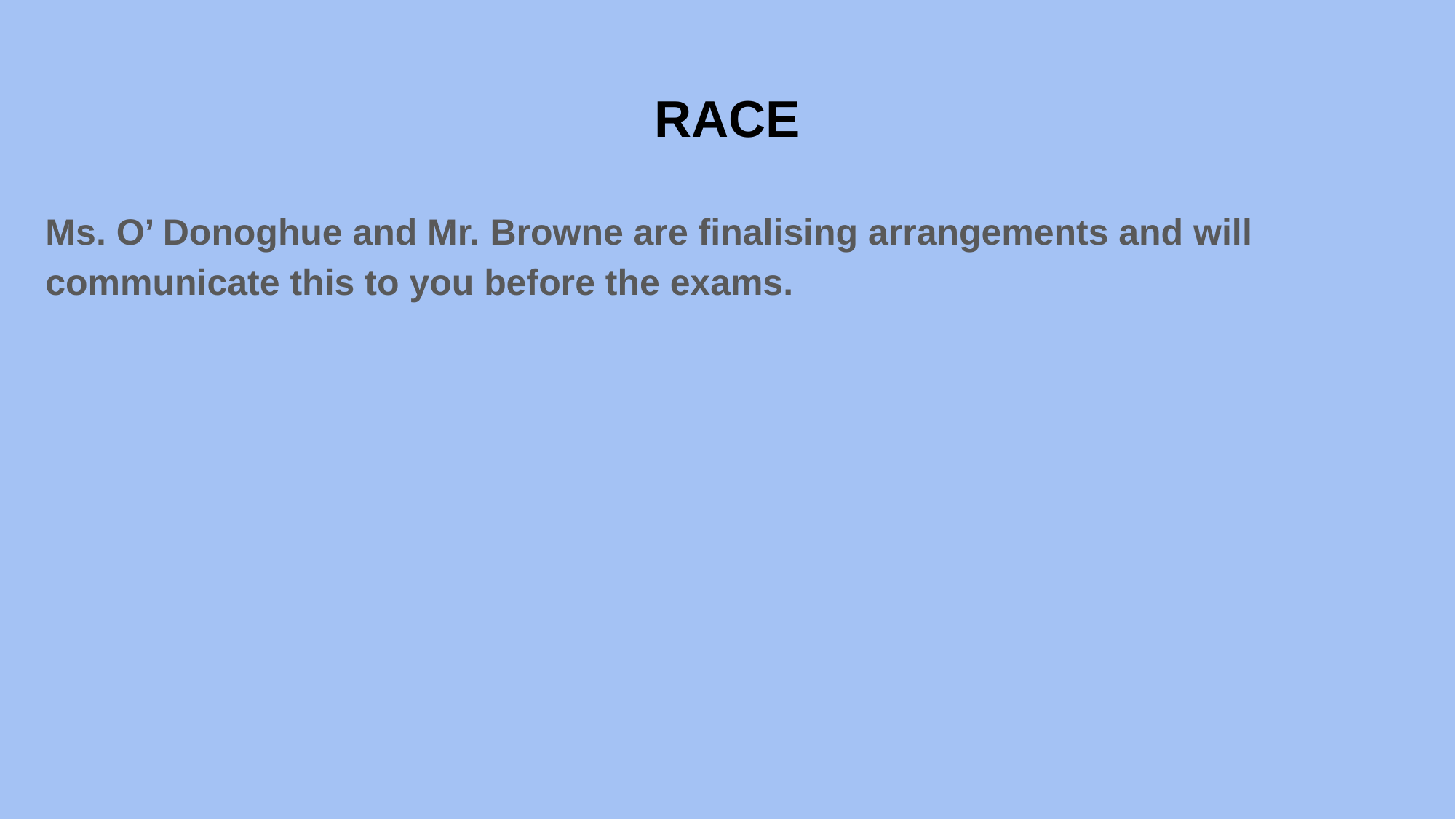

# RACE
Ms. O’ Donoghue and Mr. Browne are finalising arrangements and will communicate this to you before the exams.